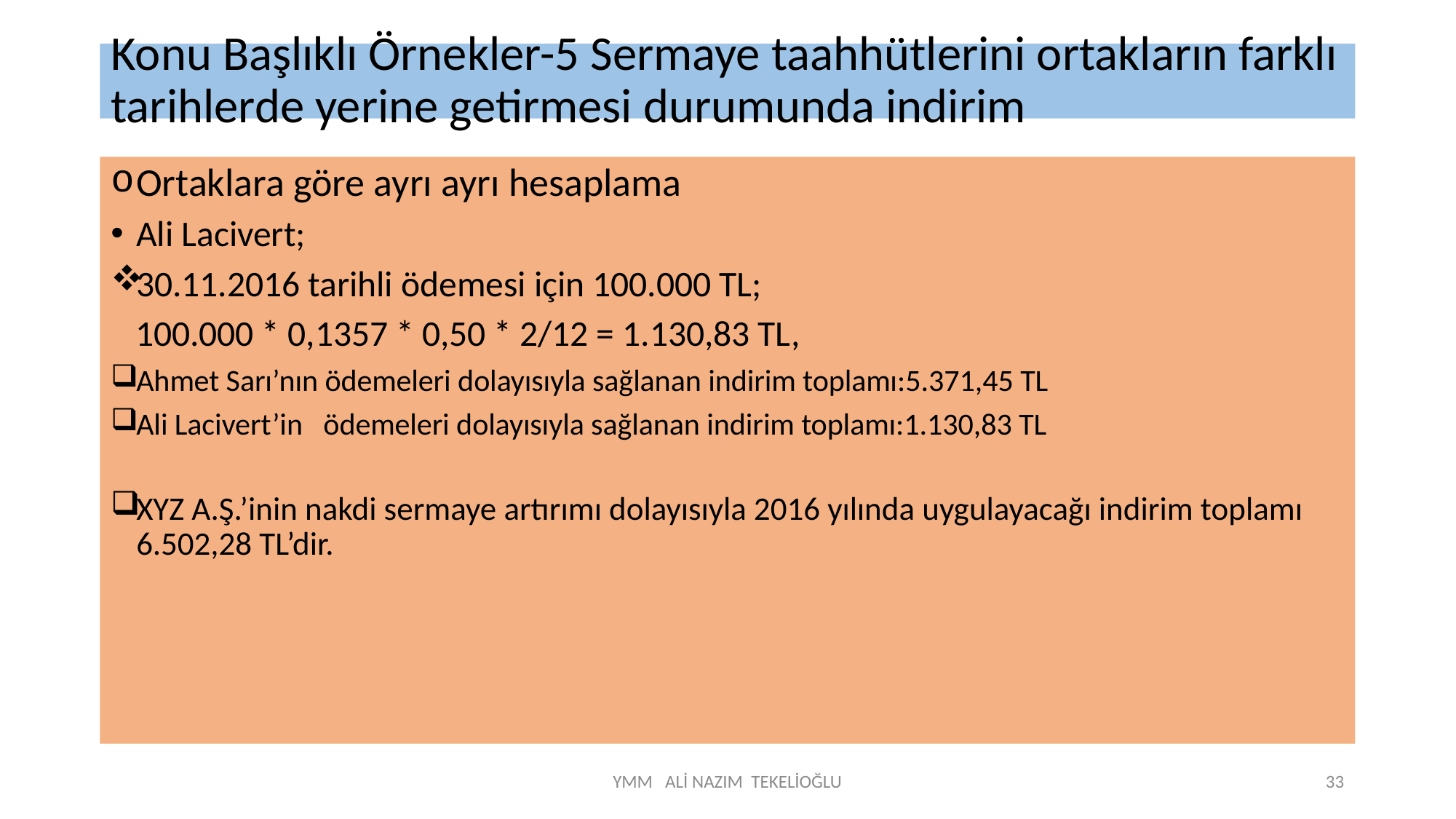

# Konu Başlıklı Örnekler-5 Sermaye taahhütlerini ortakların farklı tarihlerde yerine getirmesi durumunda indirim
Ortaklara göre ayrı ayrı hesaplama
Ali Lacivert;
30.11.2016 tarihli ödemesi için 100.000 TL;
   100.000 * 0,1357 * 0,50 * 2/12 = 1.130,83 TL,
Ahmet Sarı’nın ödemeleri dolayısıyla sağlanan indirim toplamı:5.371,45 TL
Ali Lacivert’in   ödemeleri dolayısıyla sağlanan indirim toplamı:1.130,83 TL

XYZ A.Ş.’inin nakdi sermaye artırımı dolayısıyla 2016 yılında uygulayacağı indirim toplamı 6.502,28 TL’dir.

YMM   ALİ NAZIM  TEKELİOĞLU
33